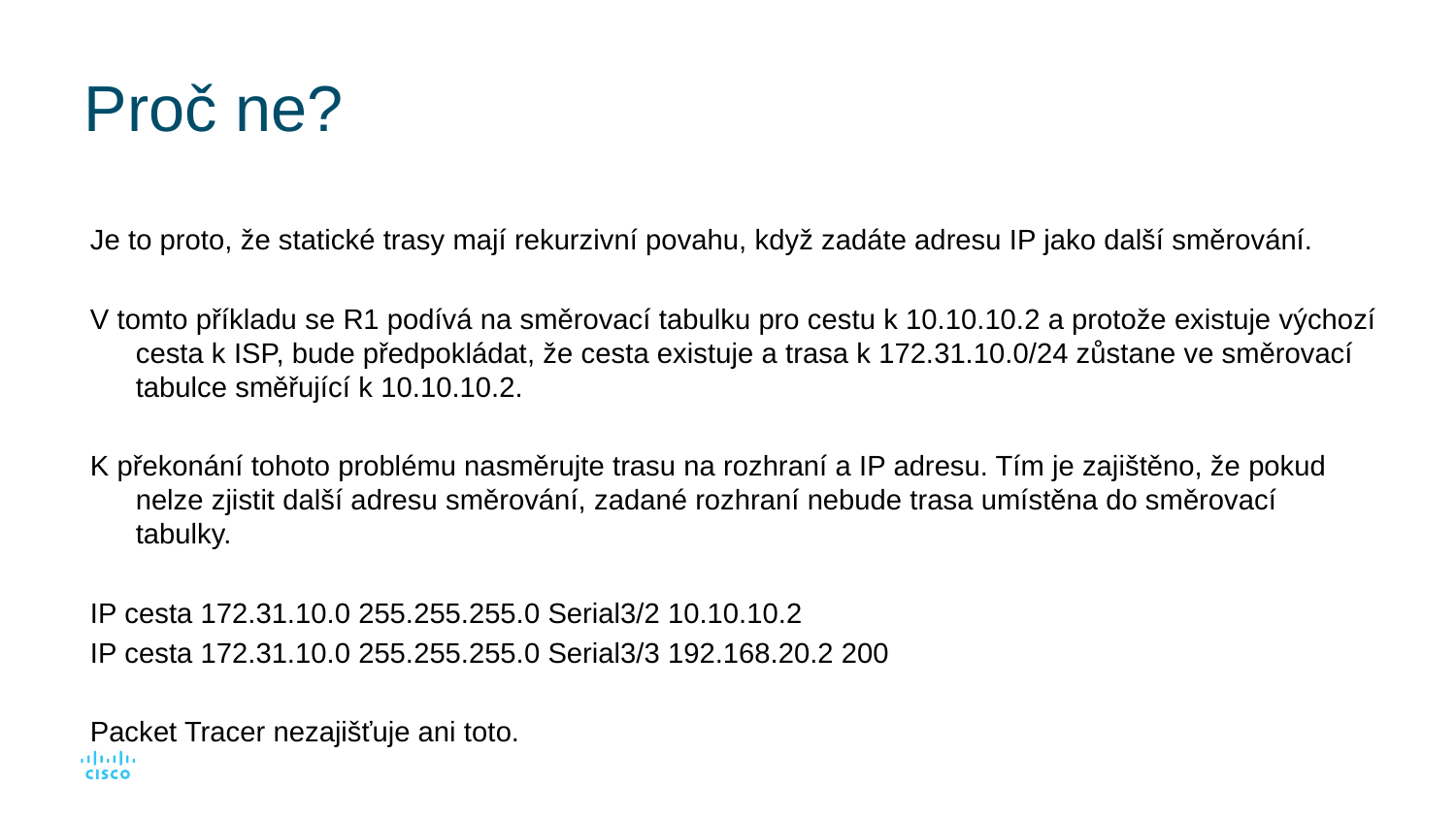

# Proč ne?
Je to proto, že statické trasy mají rekurzivní povahu, když zadáte adresu IP jako další směrování.

V tomto příkladu se R1 podívá na směrovací tabulku pro cestu k 10.10.10.2 a protože existuje výchozí cesta k ISP, bude předpokládat, že cesta existuje a trasa k 172.31.10.0/24 zůstane ve směrovací tabulce směřující k 10.10.10.2.

K překonání tohoto problému nasměrujte trasu na rozhraní a IP adresu. Tím je zajištěno, že pokud nelze zjistit další adresu směrování, zadané rozhraní nebude trasa umístěna do směrovací tabulky.

IP cesta 172.31.10.0 255.255.255.0 Serial3/2 10.10.10.2
IP cesta 172.31.10.0 255.255.255.0 Serial3/3 192.168.20.2 200

Packet Tracer nezajišťuje ani toto.